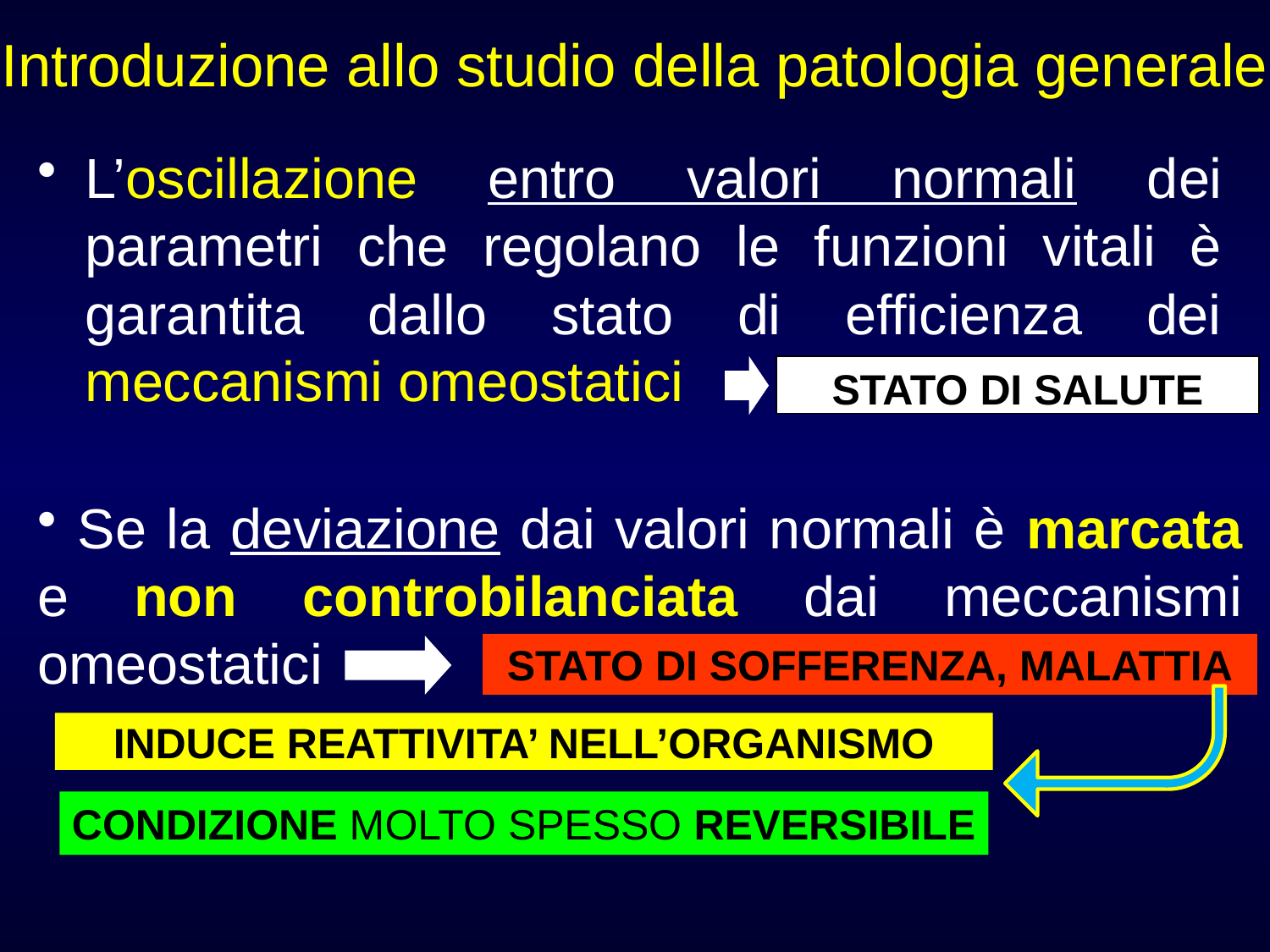

# Introduzione allo studio della patologia generale
L’oscillazione entro valori normali dei parametri che regolano le funzioni vitali è garantita dallo stato di efficienza dei meccanismi omeostatici
STATO DI SALUTE

 Se la deviazione dai valori normali è marcata e non controbilanciata dai meccanismi omeostatici

STATO DI SOFFERENZA, MALATTIA

INDUCE REATTIVITA’ NELL’ORGANISMO
CONDIZIONE MOLTO SPESSO REVERSIBILE